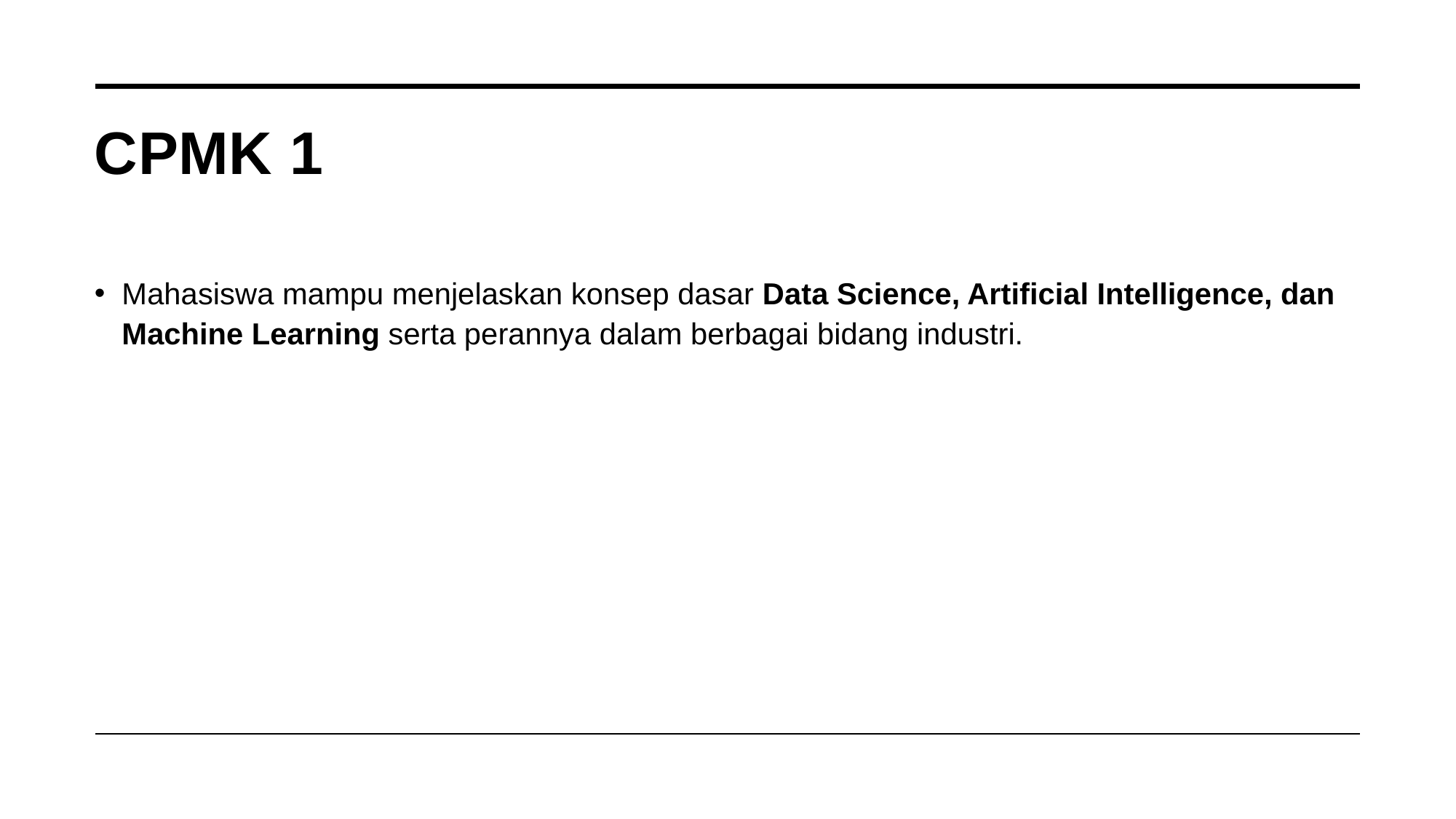

# CPMK 1
Mahasiswa mampu menjelaskan konsep dasar Data Science, Artificial Intelligence, dan Machine Learning serta perannya dalam berbagai bidang industri.